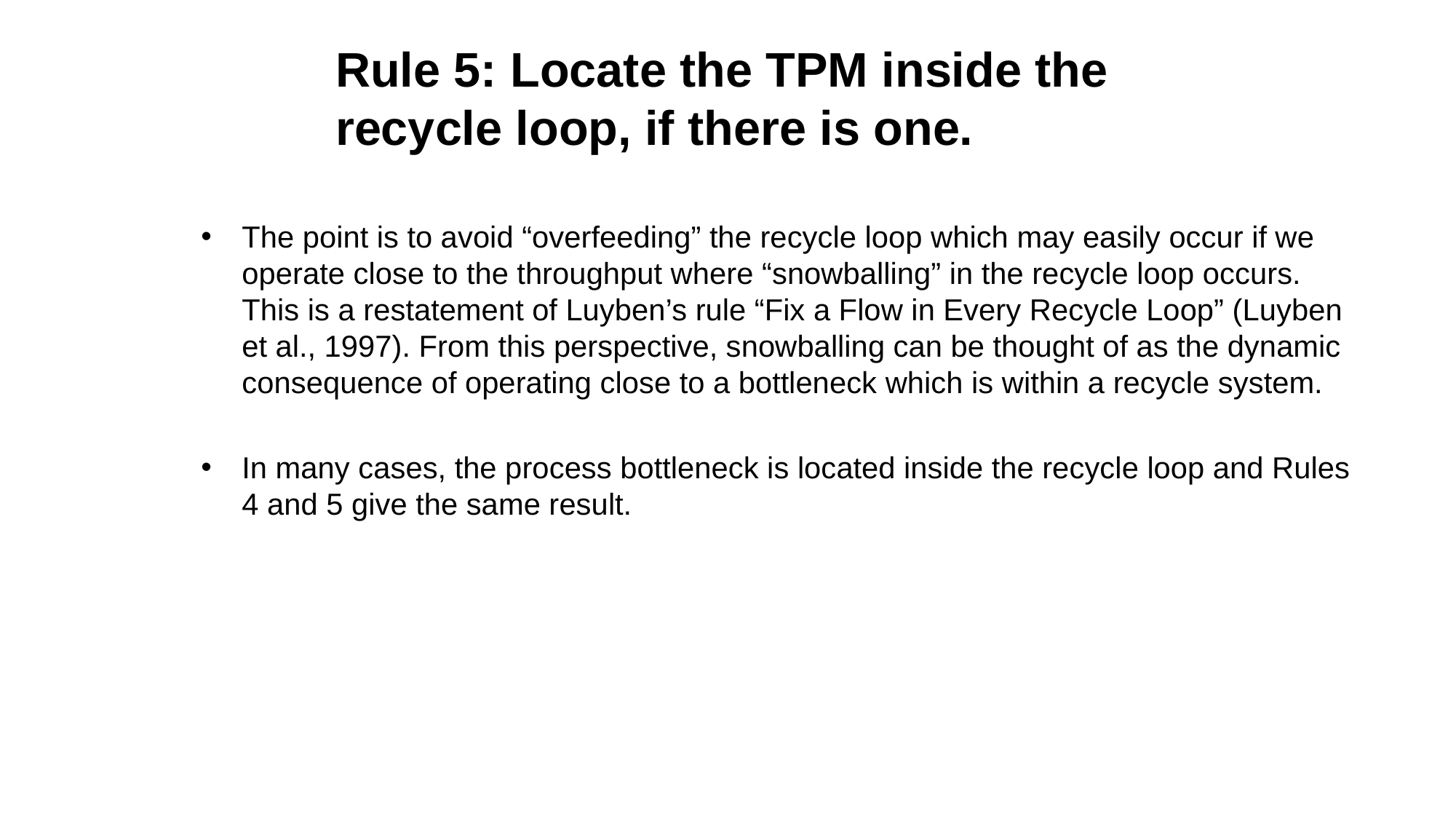

# Rule 5: Locate the TPM inside the recycle loop, if there is one.

The point is to avoid “overfeeding” the recycle loop which may easily occur if we operate close to the throughput where “snowballing” in the recycle loop occurs. This is a restatement of Luyben’s rule “Fix a Flow in Every Recycle Loop” (Luyben et al., 1997). From this perspective, snowballing can be thought of as the dynamic consequence of operating close to a bottleneck which is within a recycle system.

In many cases, the process bottleneck is located inside the recycle loop and Rules 4 and 5 give the same result.